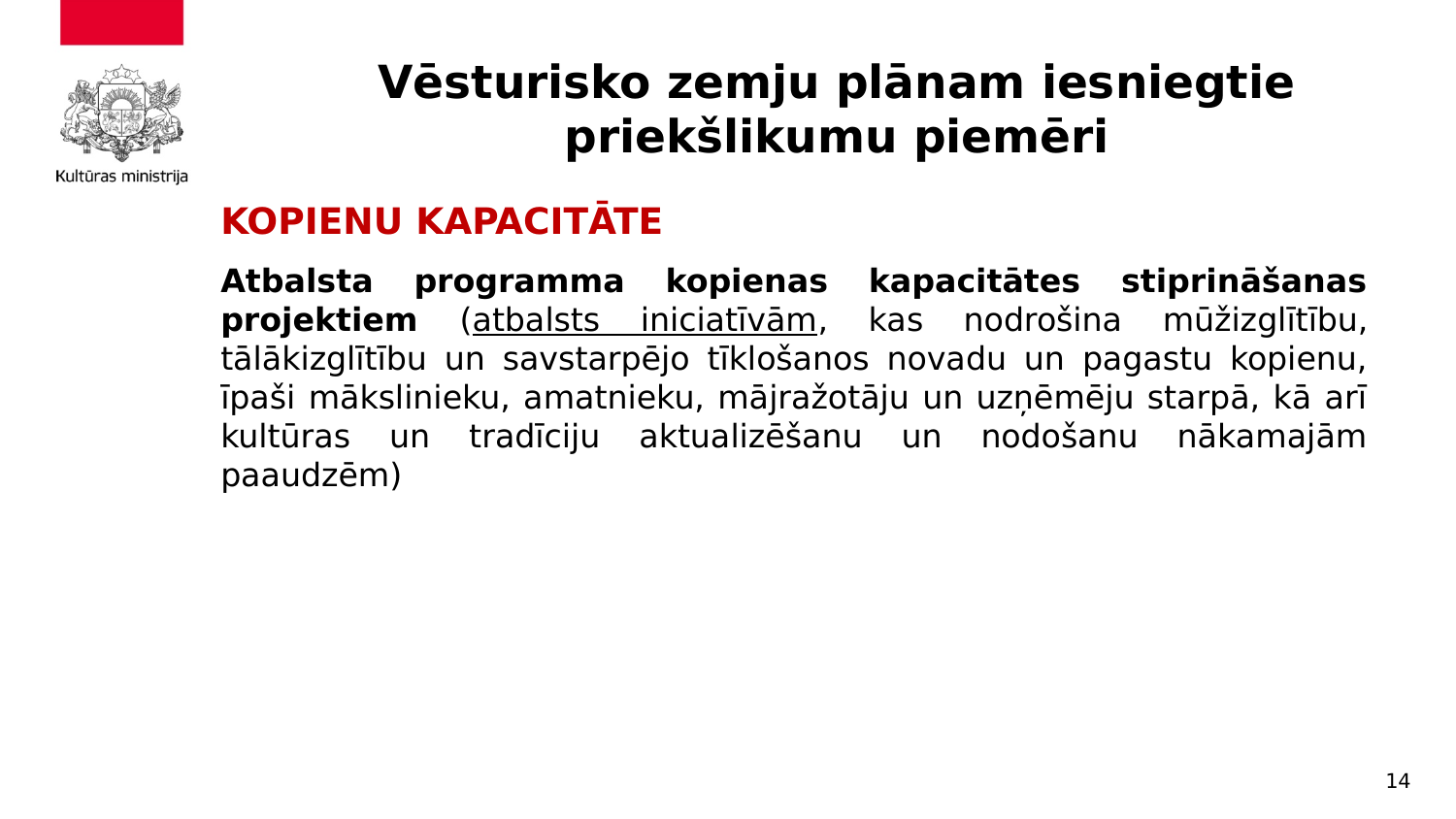

# Vēsturisko zemju plānam iesniegtie priekšlikumu piemēri
KOPIENU KAPACITĀTE
Atbalsta programma kopienas kapacitātes stiprināšanas projektiem (atbalsts iniciatīvām, kas nodrošina mūžizglītību, tālākizglītību un savstarpējo tīklošanos novadu un pagastu kopienu, īpaši mākslinieku, amatnieku, mājražotāju un uzņēmēju starpā, kā arī kultūras un tradīciju aktualizēšanu un nodošanu nākamajām paaudzēm)

14